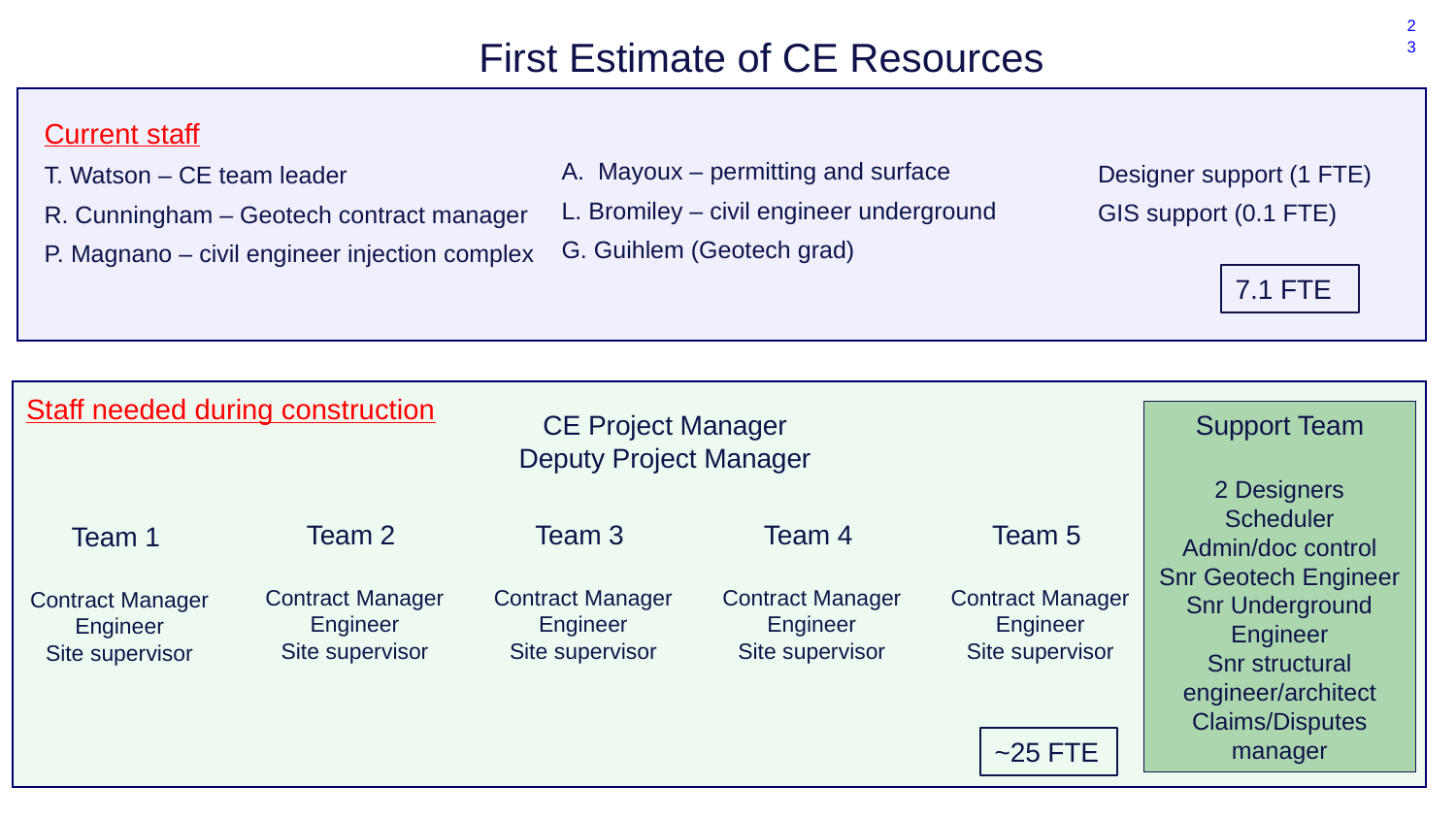

23
# First Estimate of CE Resources

Current staff
T. Watson – CE team leader
R. Cunningham – Geotech contract manager
P. Magnano – civil engineer injection complex

Mayoux – permitting and surface
L. Bromiley – civil engineer underground
G. Guihlem (Geotech grad)

Designer support (1 FTE)
GIS support (0.1 FTE)

7.1 FTE
Staff needed during construction

CE Project Manager
Deputy Project Manager
Team 2

Contract Manager
Engineer
Site supervisor
Team 3

Contract Manager
Engineer
Site supervisor
Team 4

Contract Manager
Engineer
Site supervisor
Team 5

Contract Manager
Engineer
Site supervisor
Team 1

Contract Manager
Engineer
Site supervisor
Support Team

2 Designers
Scheduler
Admin/doc control
Snr Geotech Engineer
Snr Underground Engineer
Snr structural engineer/architect
Claims/Disputes manager
~25 FTE